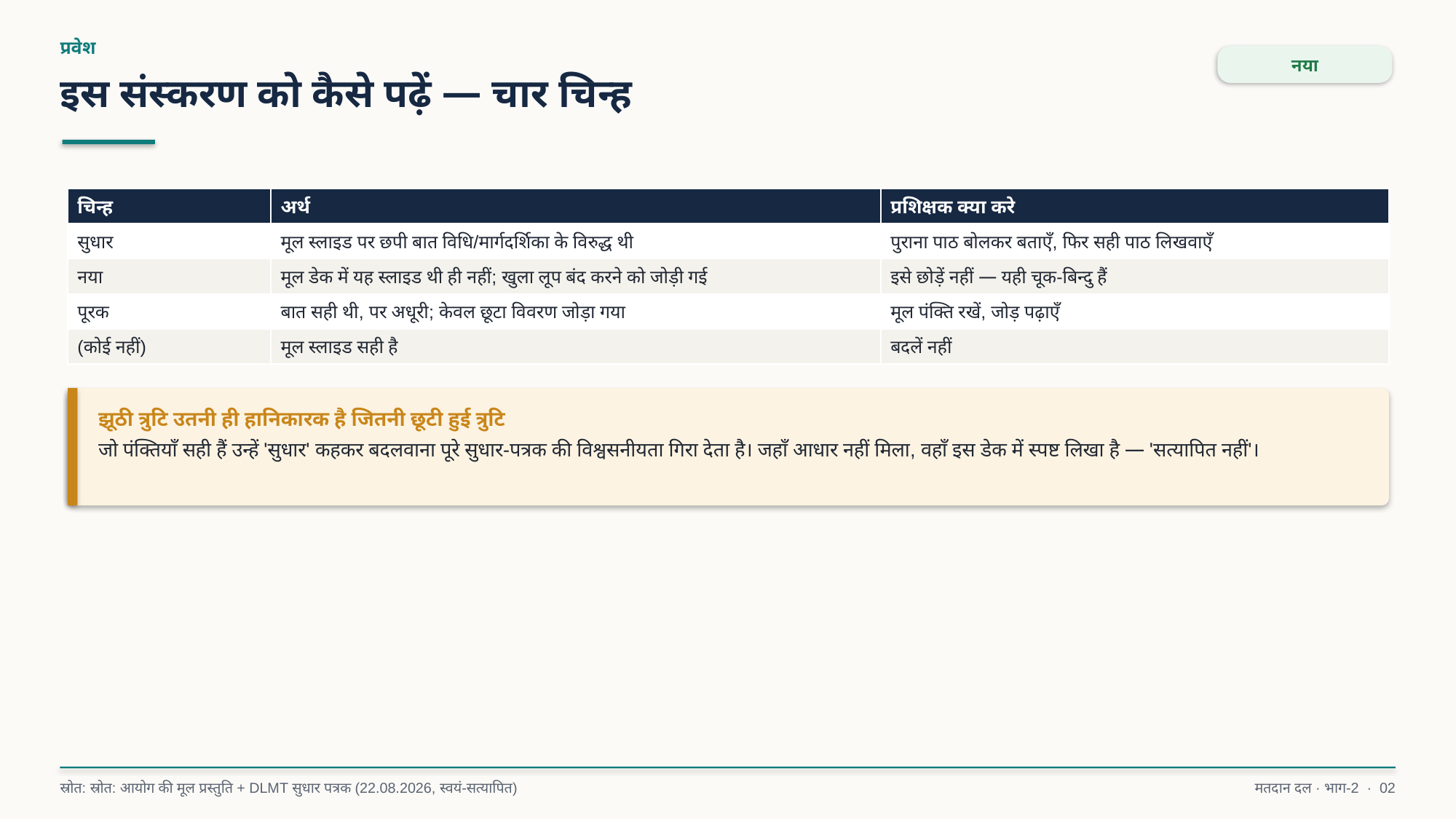

प्रवेश
नया
इस संस्करण को कैसे पढ़ें — चार चिन्ह

| चिन्ह | अर्थ | प्रशिक्षक क्या करे |
| --- | --- | --- |
| सुधार | मूल स्लाइड पर छपी बात विधि/मार्गदर्शिका के विरुद्ध थी | पुराना पाठ बोलकर बताएँ, फिर सही पाठ लिखवाएँ |
| नया | मूल डेक में यह स्लाइड थी ही नहीं; खुला लूप बंद करने को जोड़ी गई | इसे छोड़ें नहीं — यही चूक-बिन्दु हैं |
| पूरक | बात सही थी, पर अधूरी; केवल छूटा विवरण जोड़ा गया | मूल पंक्ति रखें, जोड़ पढ़ाएँ |
| (कोई नहीं) | मूल स्लाइड सही है | बदलें नहीं |

झूठी त्रुटि उतनी ही हानिकारक है जितनी छूटी हुई त्रुटि
जो पंक्तियाँ सही हैं उन्हें 'सुधार' कहकर बदलवाना पूरे सुधार-पत्रक की विश्वसनीयता गिरा देता है। जहाँ आधार नहीं मिला, वहाँ इस डेक में स्पष्ट लिखा है — 'सत्यापित नहीं'।

स्रोत: स्रोत: आयोग की मूल प्रस्तुति + DLMT सुधार पत्रक (22.08.2026, स्वयं-सत्यापित)
मतदान दल · भाग-2  ·  02